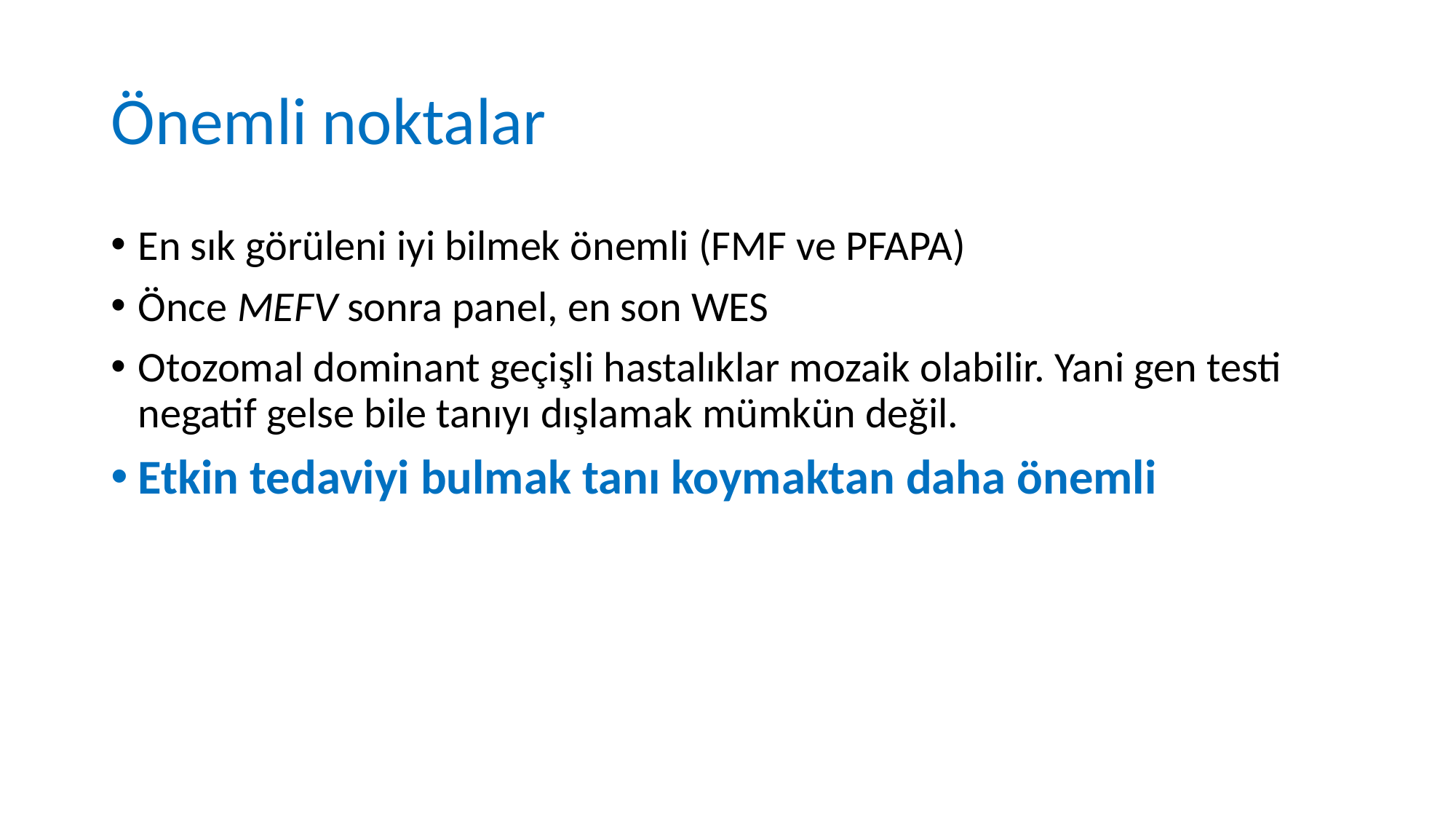

# Önemli noktalar
En sık görüleni iyi bilmek önemli (FMF ve PFAPA)
Önce MEFV sonra panel, en son WES
Otozomal dominant geçişli hastalıklar mozaik olabilir. Yani gen testi negatif gelse bile tanıyı dışlamak mümkün değil.
Etkin tedaviyi bulmak tanı koymaktan daha önemli